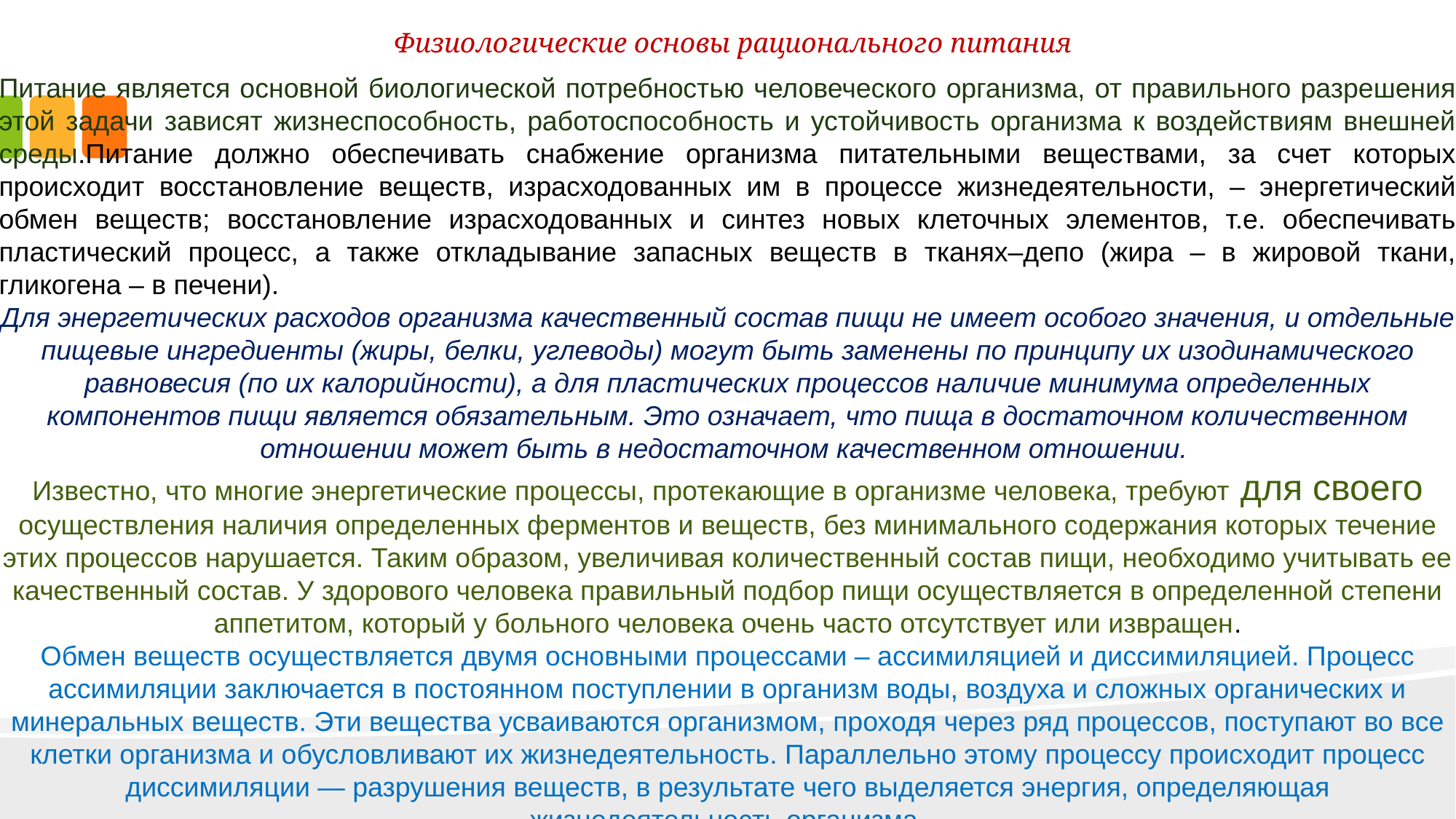

# Физиологические основы рационального питания
Питание является основной биологической потребностью человеческого организма, от правильного разрешения этой задачи зависят жизнеспособность, работоспособность и устойчивость организма к воздействиям внешней среды.Питание должно обеспечивать снабжение организма питательными веществами, за счет которых происходит восстановление веществ, израсходованных им в процессе жизнедеятельности, – энергетический обмен веществ; восстановление израсходованных и синтез новых клеточных элементов, т.е. обеспечивать пластический процесс, а также откладывание запасных веществ в тканях–депо (жира – в жировой ткани, гликогена – в печени).
Для энергетических расходов организма качественный состав пищи не имеет особого значения, и отдельные пищевые ингредиенты (жиры, белки, углеводы) могут быть заменены по принципу их изодинамического равновесия (по их калорийности), а для пластических процессов наличие минимума определенных компонентов пищи является обязательным. Это означает, что пища в достаточном количественном отношении может быть в недостаточном качественном отношении.
Известно, что многие энергетические процессы, протекающие в организме человека, требуют для своего осуществления наличия определенных ферментов и веществ, без минимального содержания которых течение этих процессов нарушается. Таким образом, увеличивая количественный состав пищи, необходимо учитывать ее качественный состав. У здорового человека правильный подбор пищи осуществляется в определенной степени аппетитом, который у больного человека очень часто отсутствует или извращен.
Обмен веществ осуществляется двумя основными процессами – ассимиляцией и диссимиляцией. Процесс ассимиляции заключается в постоянном поступлении в организм воды, воздуха и сложных органических и минеральных веществ. Эти вещества усваиваются организмом, проходя через ряд процессов, поступают во все клетки организма и обусловливают их жизнедеятельность. Параллельно этому процессу происходит процесс диссимиляции — разрушения веществ, в результате чего выделяется энергия, определяющая жизнедеятельность организма.